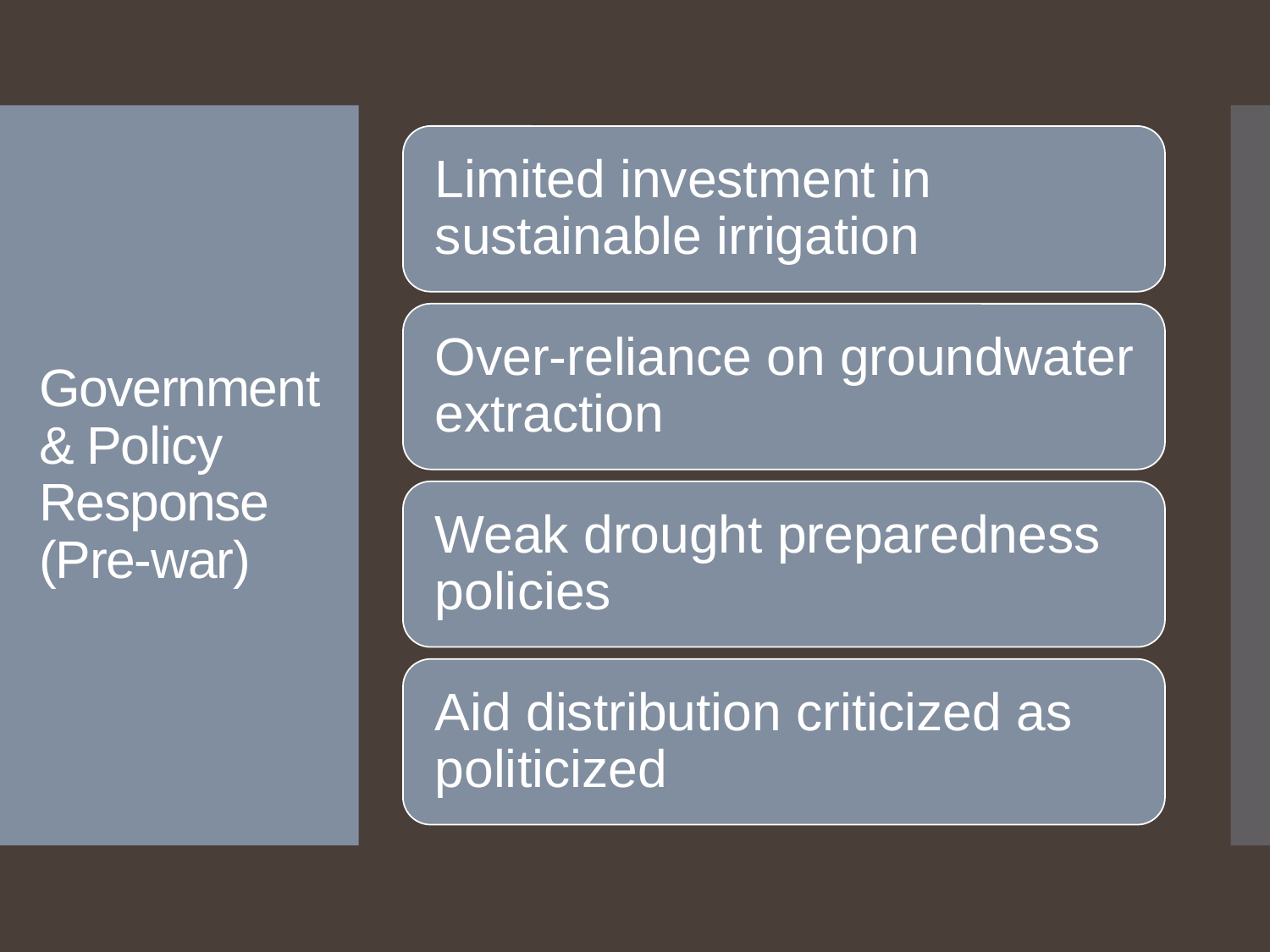

Limited investment in sustainable irrigation
Over-reliance on groundwater extraction
Weak drought preparedness policies
Aid distribution criticized as politicized
# Government & Policy Response (Pre-war)